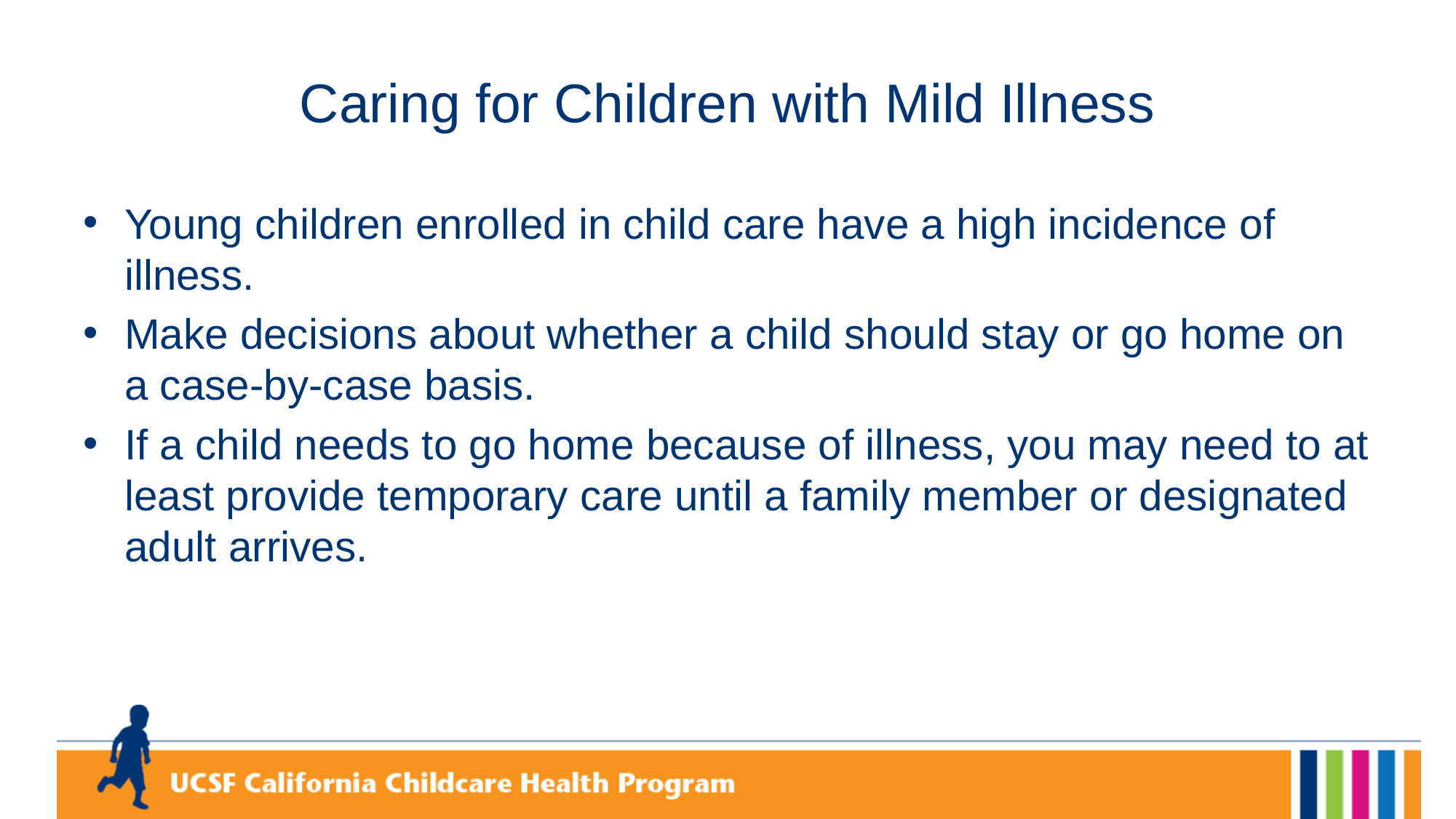

# Caring for Children with Mild Illness
Young children enrolled in child care have a high incidence of illness.
Make decisions about whether a child should stay or go home on a case-by-case basis.
If a child needs to go home because of illness, you may need to at least provide temporary care until a family member or designated adult arrives.